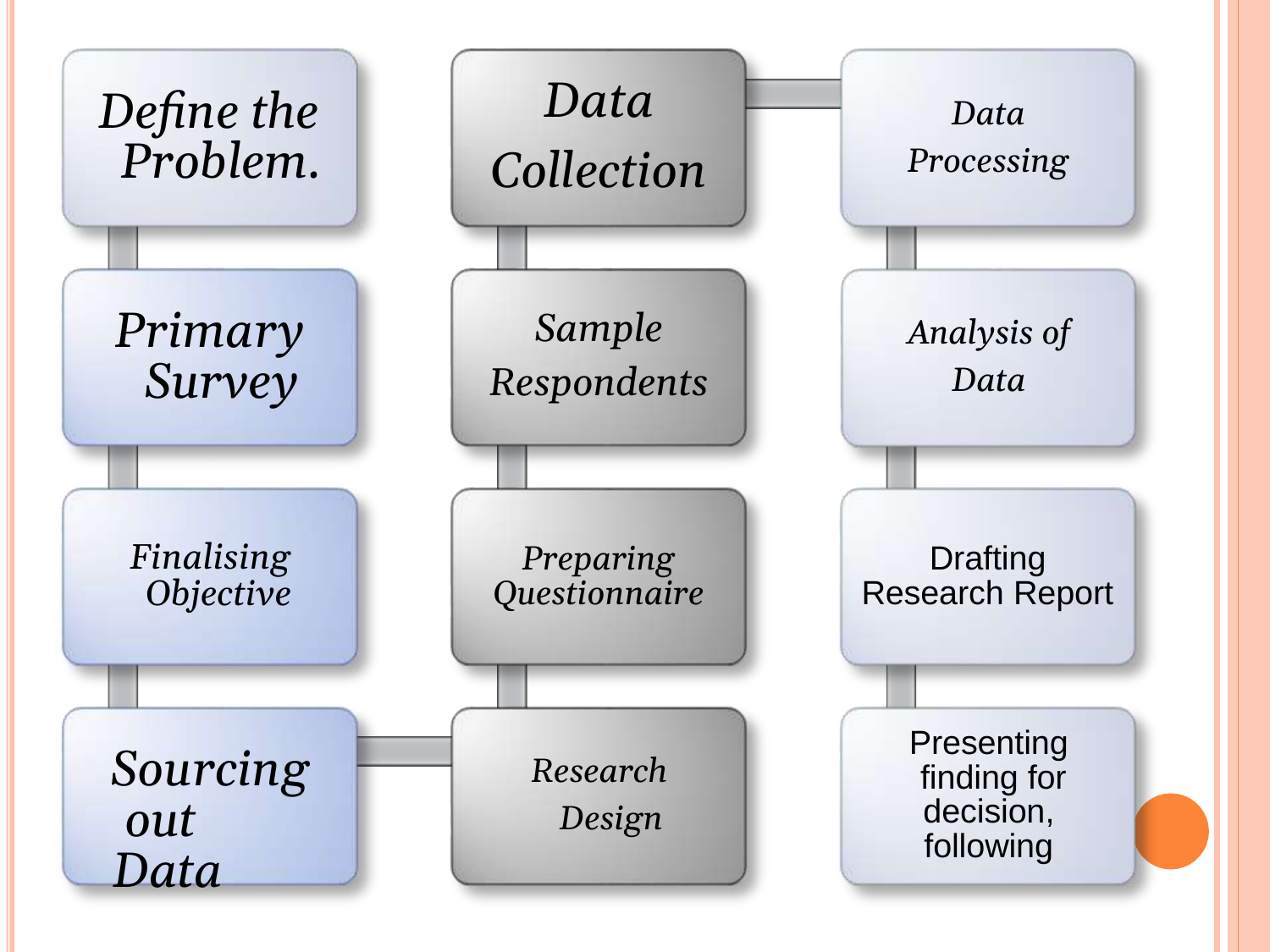

# Data  Collection
Define the  Problem.
Data
Processing

Sample  Respondents
Primary  Survey
Analysis of
Data

Finalising  Objective
Preparing  Questionnaire
Drafting  Research Report

Presenting  finding for  decision,  following
Sourcing  out Data
Research  Design